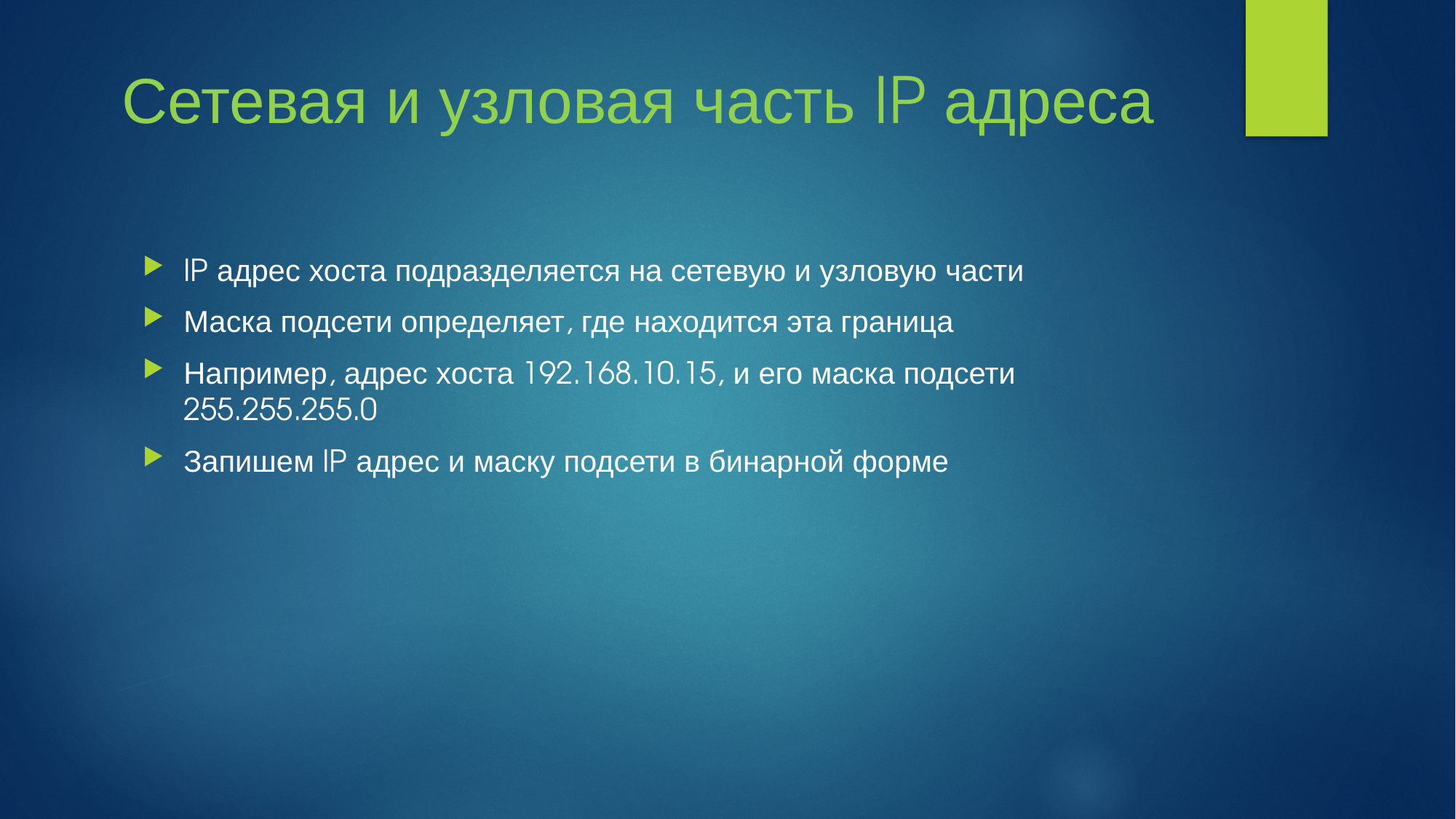

# Сетевая и узловая часть IP адреса
IP адрес хоста подразделяется на сетевую и узловую части
Маска подсети определяет, где находится эта граница
Например, адрес хоста 192.168.10.15, и его маска подсети 255.255.255.0
Запишем IP адрес и маску подсети в бинарной форме